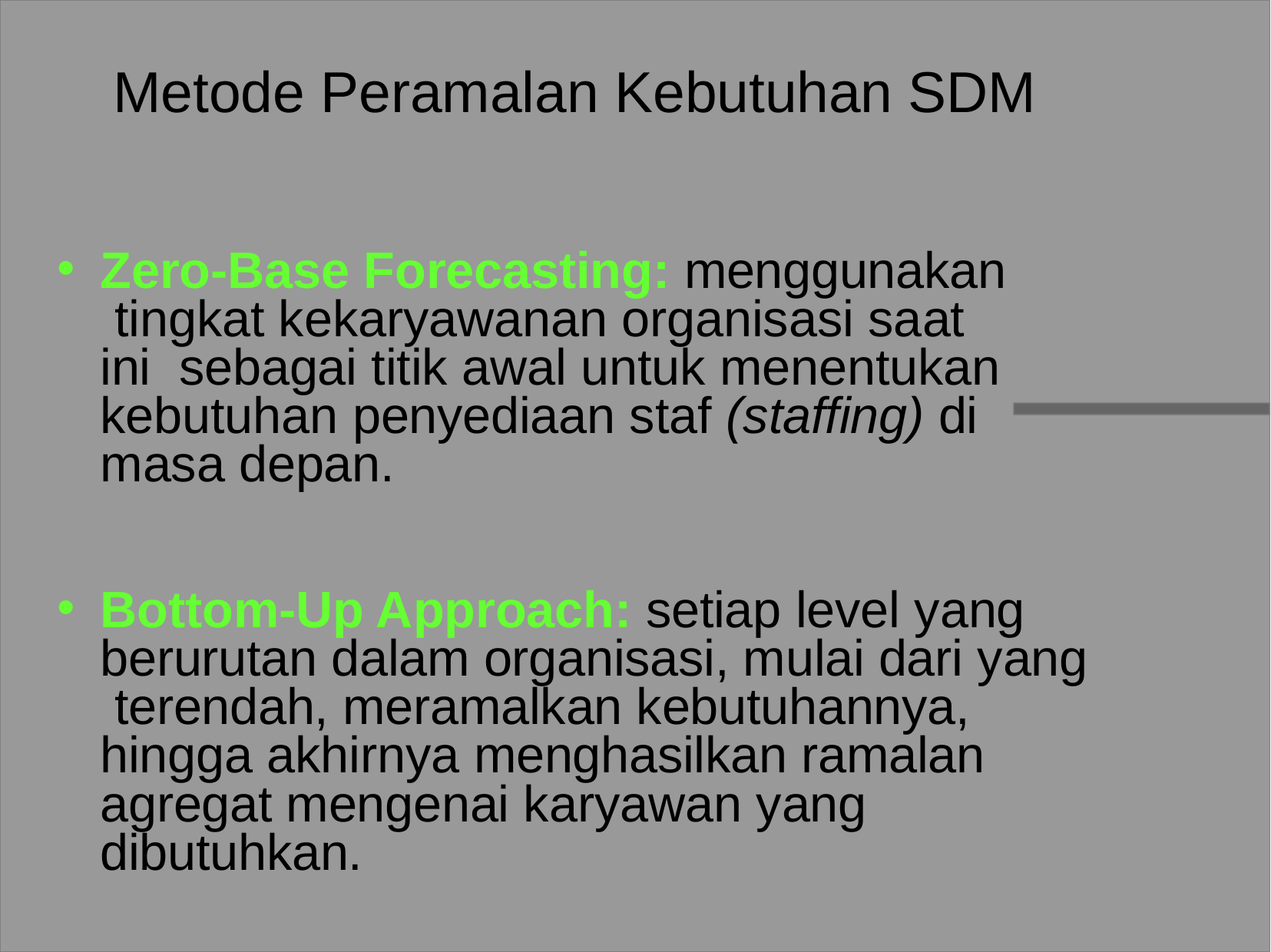

# Metode Peramalan Kebutuhan SDM
Zero-Base Forecasting: menggunakan  tingkat kekaryawanan organisasi saat ini  sebagai titik awal untuk menentukan  kebutuhan penyediaan staf (staffing) di  masa depan.

Bottom-Up Approach: setiap level yang  berurutan dalam organisasi, mulai dari yang  terendah, meramalkan kebutuhannya,  hingga akhirnya menghasilkan ramalan  agregat mengenai karyawan yang  dibutuhkan.